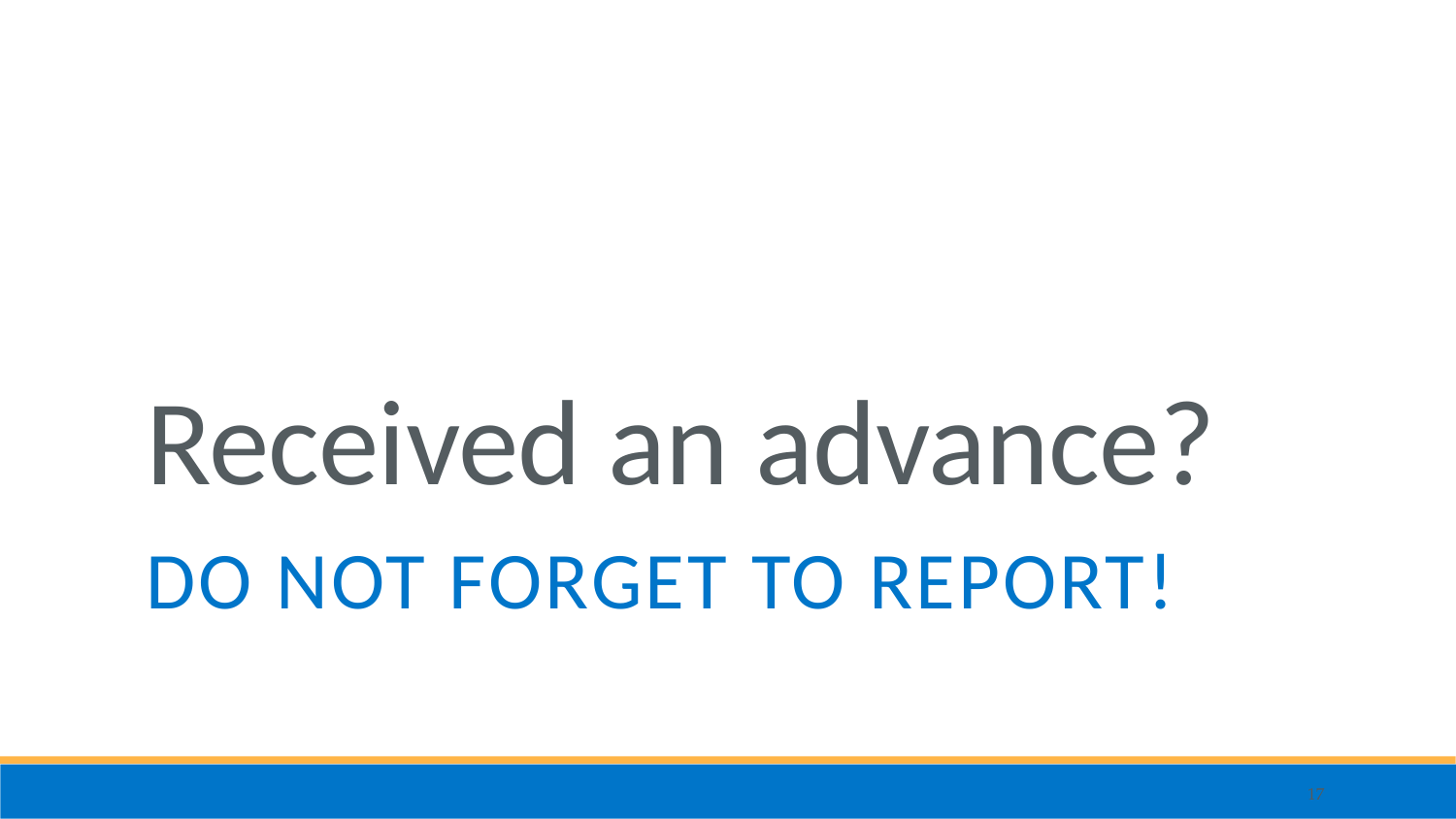

# Received an advance?

DO NOT FORGET TO REPORT!
17